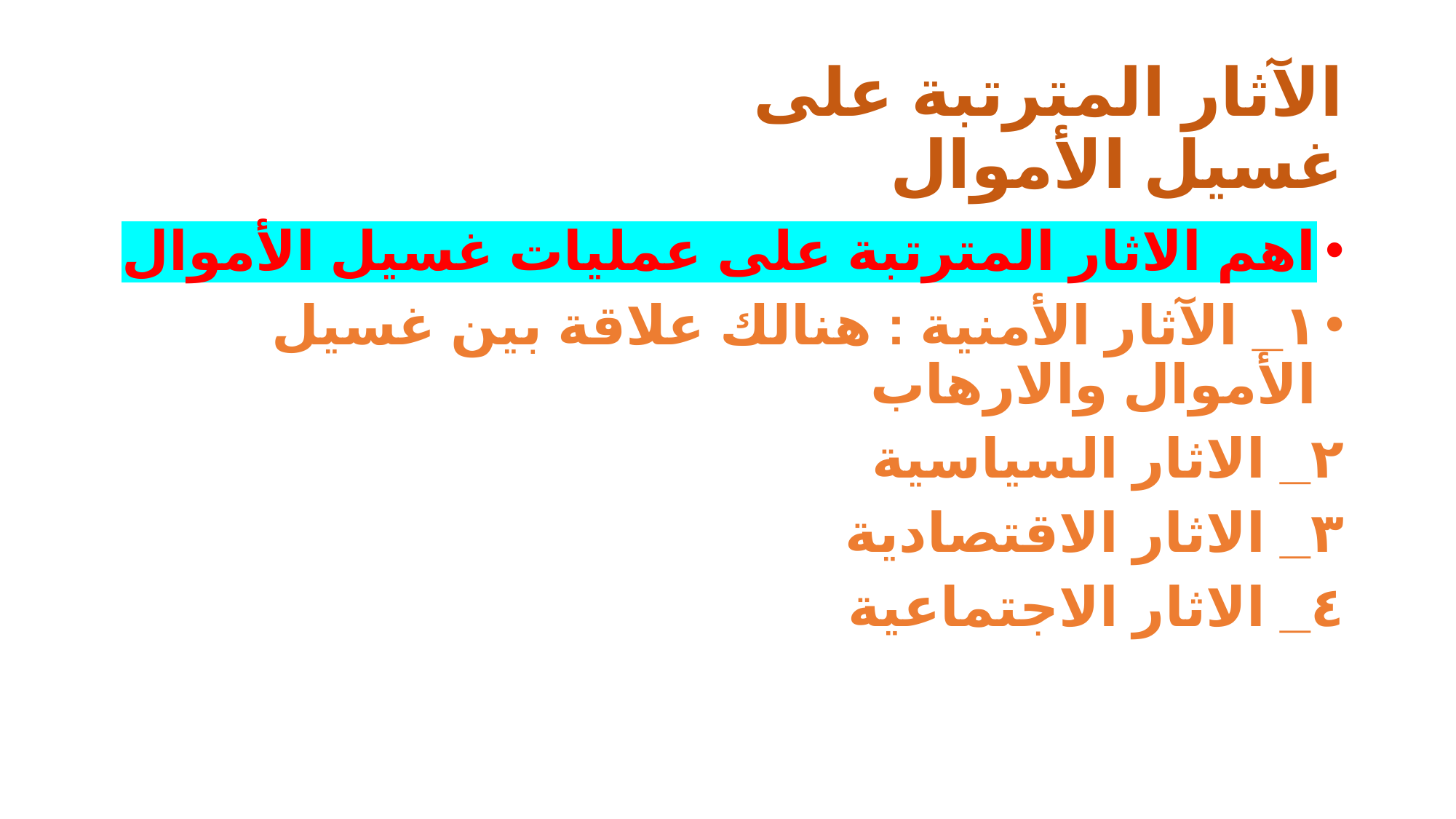

# الآثار المترتبة على غسيل الأموال
اهم الاثار المترتبة على عمليات غسيل الأموال
١_ الآثار الأمنية : هنالك علاقة بين غسيل الأموال والارهاب
٢_ الاثار السياسية
٣_ الاثار الاقتصادية
٤_ الاثار الاجتماعية